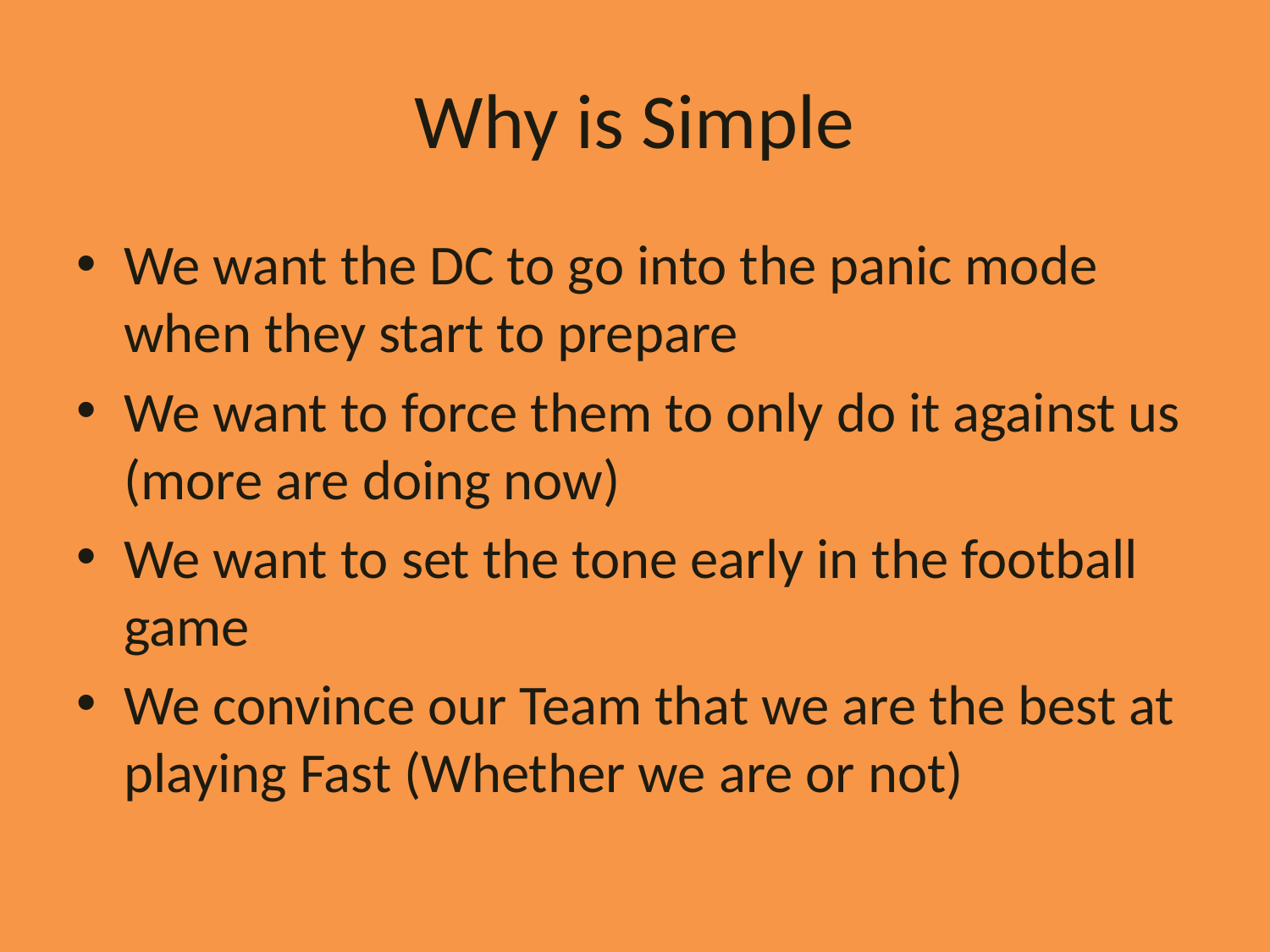

# Why is Simple
We want the DC to go into the panic mode when they start to prepare
We want to force them to only do it against us (more are doing now)
We want to set the tone early in the football game
We convince our Team that we are the best at playing Fast (Whether we are or not)